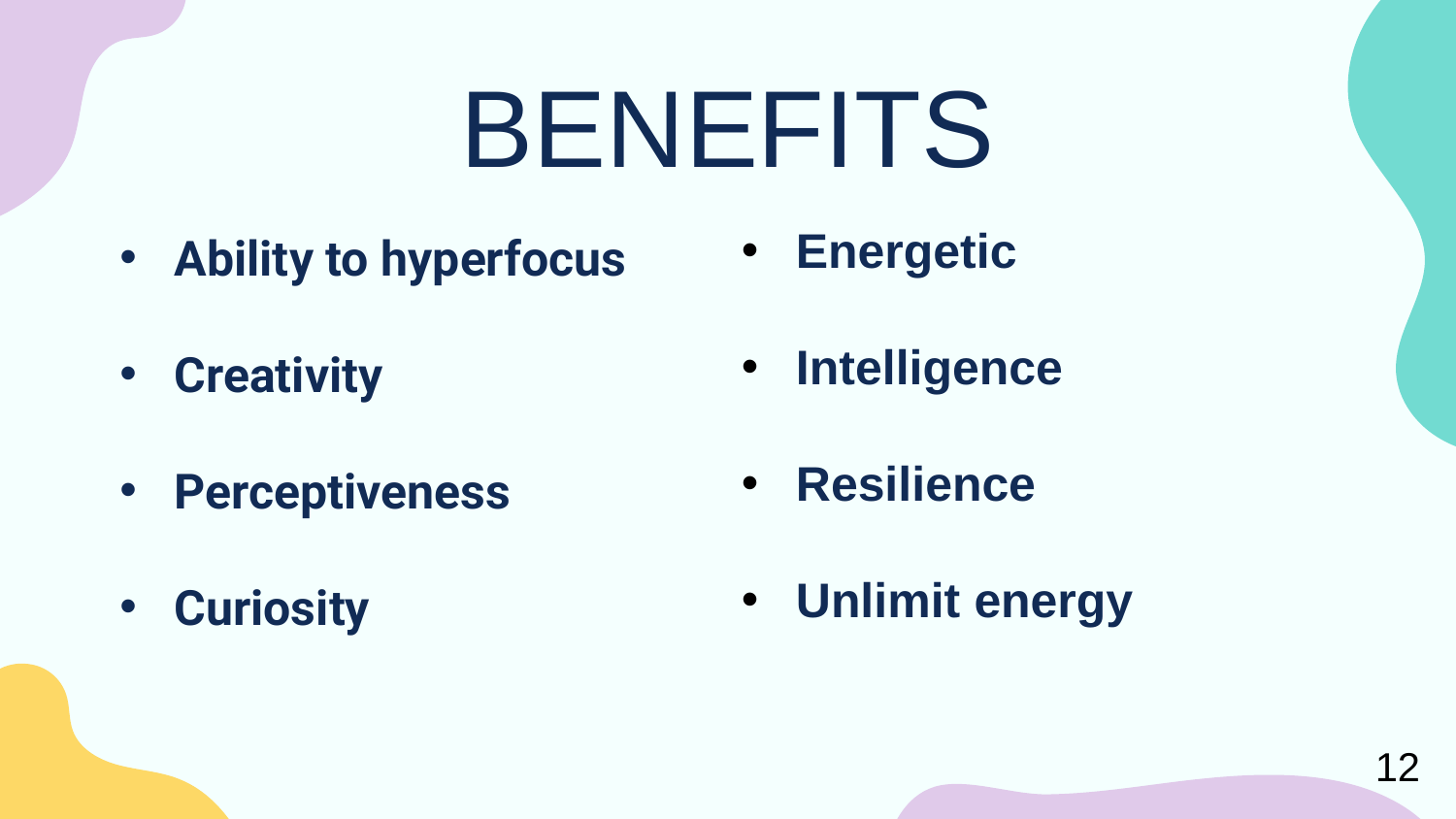

BENEFITS
Ability to hyperfocus

Creativity

Perceptiveness

Curiosity

Energetic

Intelligence

Resilience

Unlimit energy

12